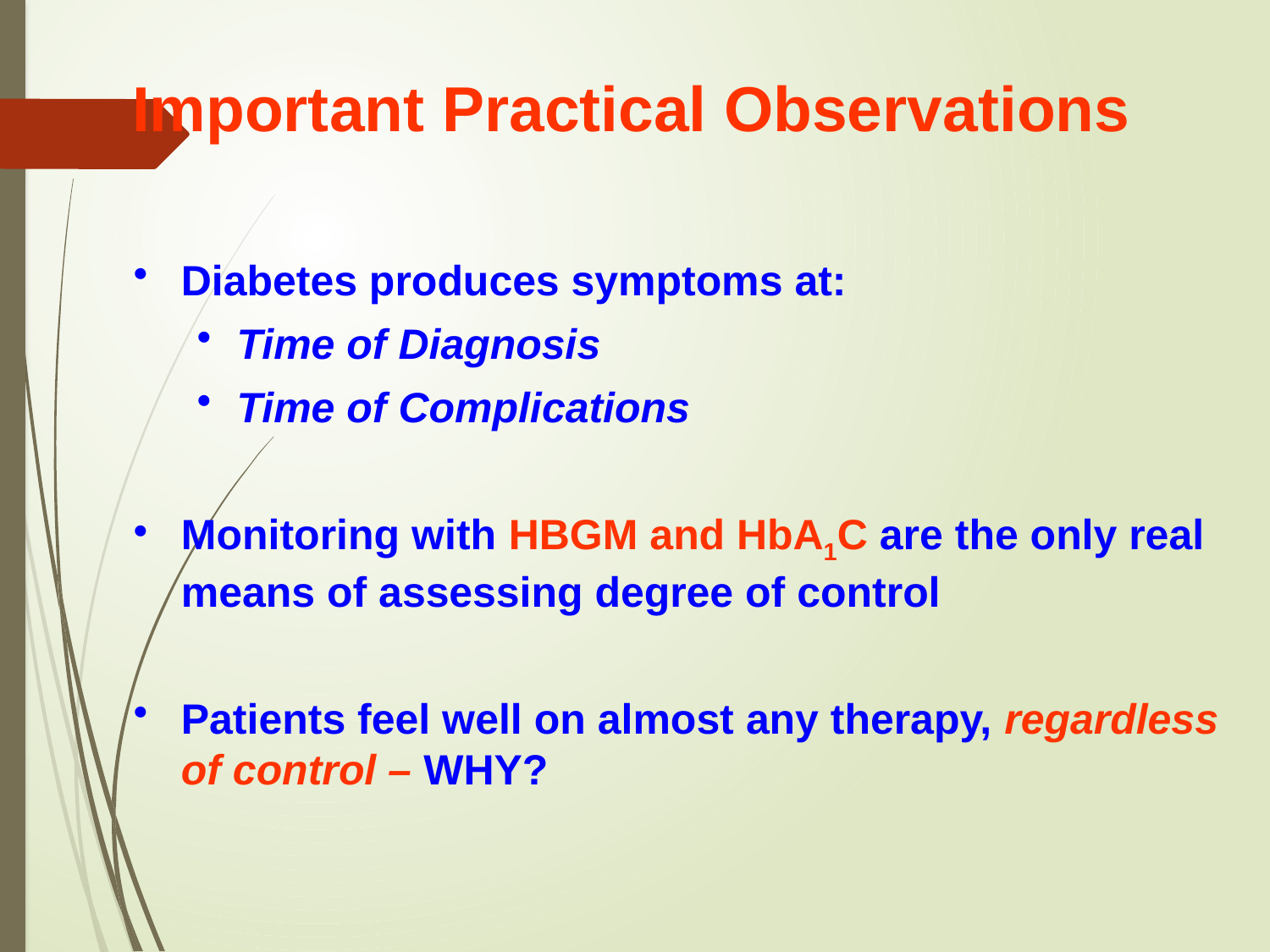

Important Practical Observations
Diabetes produces symptoms at:
Time of Diagnosis
Time of Complications

Monitoring with HBGM and HbA1C are the only real means of assessing degree of control

Patients feel well on almost any therapy, regardless of control – WHY?